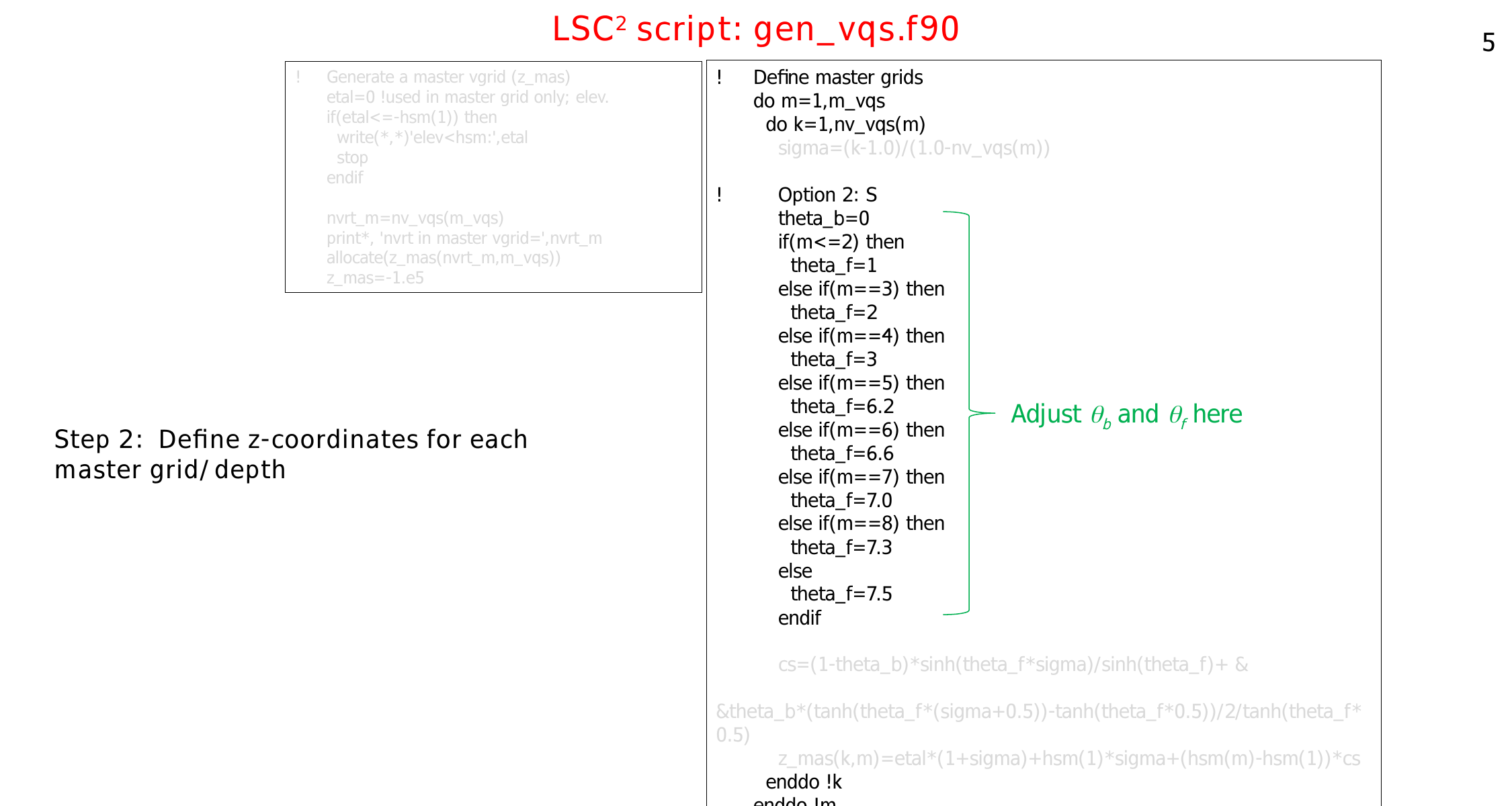

# LSC2 script: gen_vqs.f90
5
!     Define master grids
      do m=1,m_vqs
        do k=1,nv_vqs(m)
          sigma=(k-1.0)/(1.0-nv_vqs(m))

!         Option 2: S
          theta_b=0
          if(m<=2) then
            theta_f=1
          else if(m==3) then
            theta_f=2
          else if(m==4) then
            theta_f=3
          else if(m==5) then
            theta_f=6.2
          else if(m==6) then
            theta_f=6.6
          else if(m==7) then
            theta_f=7.0
          else if(m==8) then
            theta_f=7.3
          else
            theta_f=7.5
          endif

          cs=(1-theta_b)*sinh(theta_f*sigma)/sinh(theta_f)+ &
     &theta_b*(tanh(theta_f*(sigma+0.5))-tanh(theta_f*0.5))/2/tanh(theta_f*0.5)
          z_mas(k,m)=etal*(1+sigma)+hsm(1)*sigma+(hsm(m)-hsm(1))*cs
        enddo !k
      enddo !m
!     Generate a master vgrid (z_mas)
      etal=0 !used in master grid only; elev.
      if(etal<=-hsm(1)) then
        write(*,*)'elev<hsm:',etal
        stop
      endif

      nvrt_m=nv_vqs(m_vqs)
      print*, 'nvrt in master vgrid=',nvrt_m
      allocate(z_mas(nvrt_m,m_vqs))
      z_mas=-1.e5

Adjust θb and θf here
Step 2:  Define z-coordinates for each master grid/depth